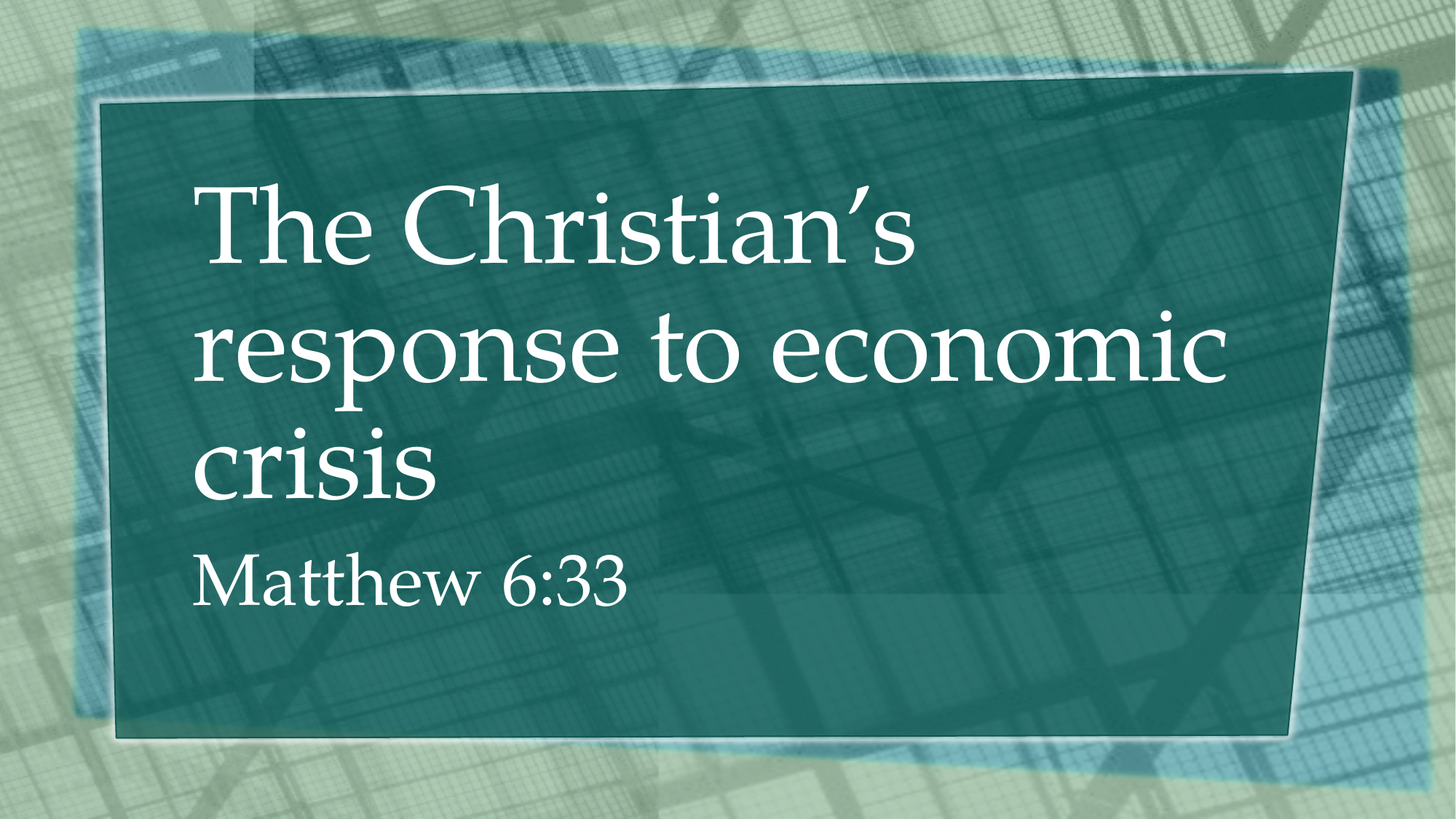

# The Christian’s response to economic crisis
Matthew 6:33